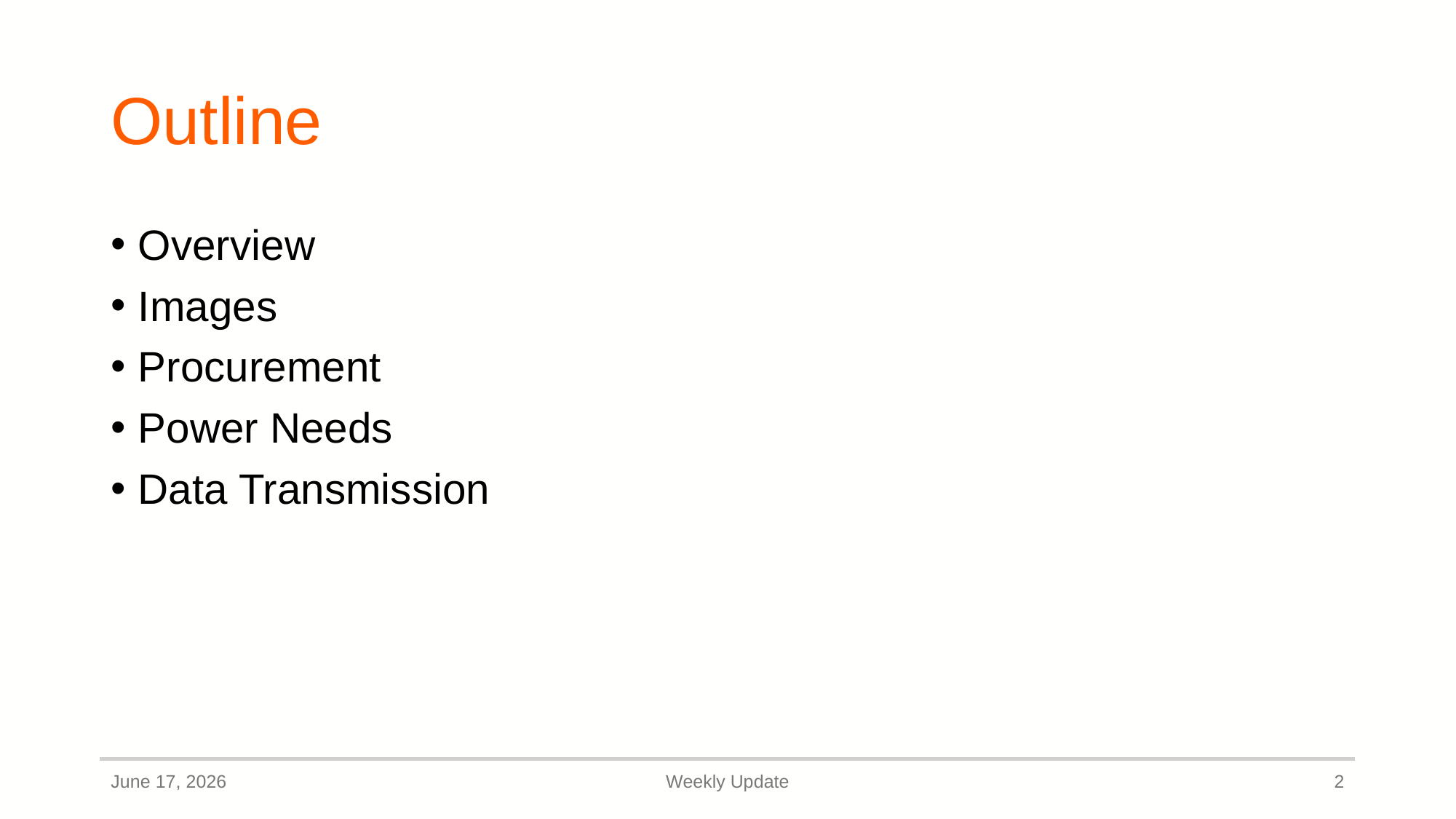

# Outline
Overview
Images
Procurement
Power Needs
Data Transmission

June 17, 2026
Weekly Update
2